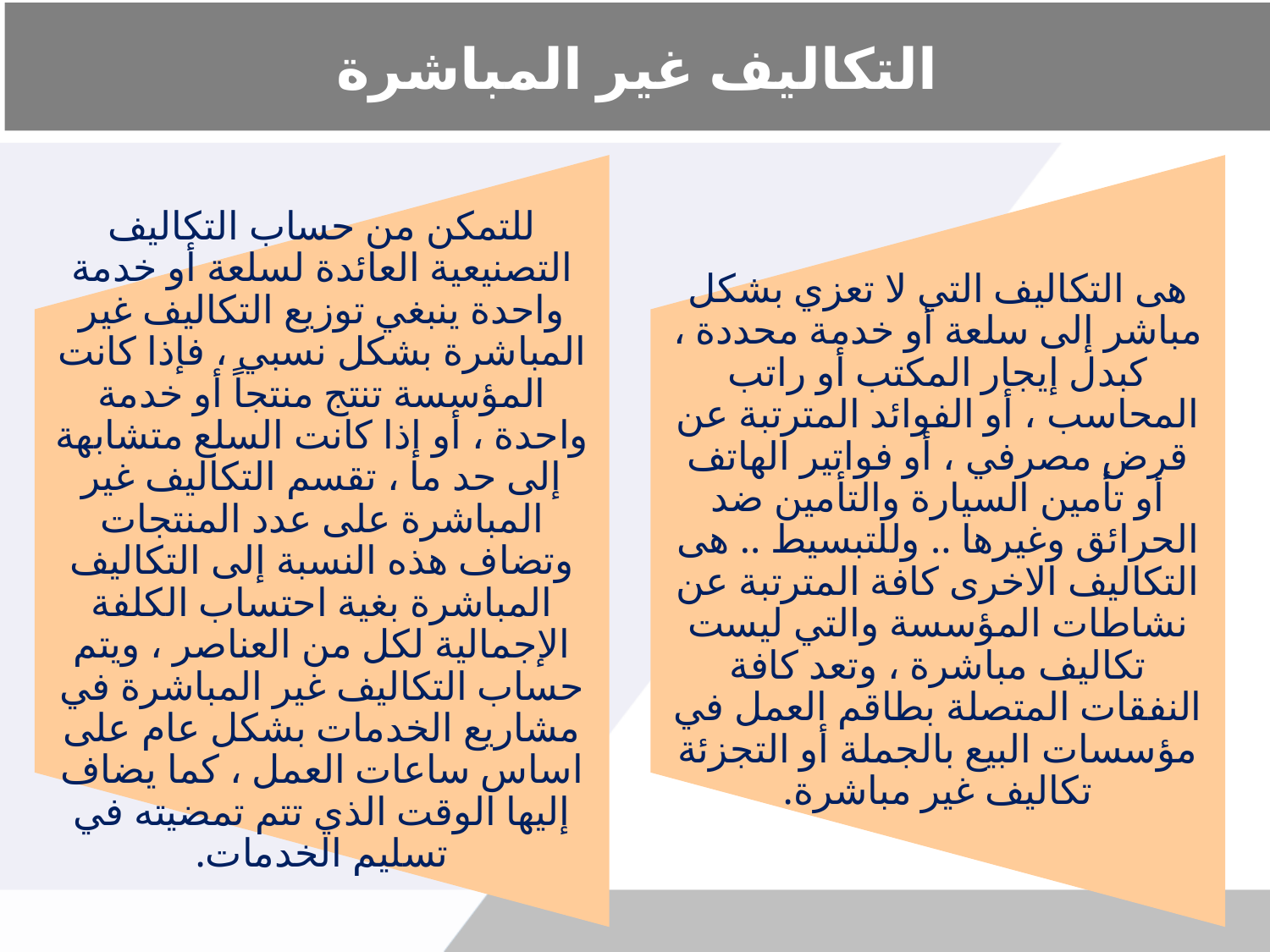

# التكاليف غير المباشرة
للتمكن من حساب التكاليف التصنيعية العائدة لسلعة أو خدمة واحدة ينبغي توزيع التكاليف غير المباشرة بشكل نسبي ، فإذا كانت المؤسسة تنتج منتجاً أو خدمة واحدة ، أو إذا كانت السلع متشابهة إلى حد ما ، تقسم التكاليف غير المباشرة على عدد المنتجات وتضاف هذه النسبة إلى التكاليف المباشرة بغية احتساب الكلفة الإجمالية لكل من العناصر ، ويتم حساب التكاليف غير المباشرة في مشاريع الخدمات بشكل عام على اساس ساعات العمل ، كما يضاف إليها الوقت الذي تتم تمضيته في تسليم الخدمات.
هى التكاليف التي لا تعزي بشكل مباشر إلى سلعة أو خدمة محددة ، كبدل إيجار المكتب أو راتب المحاسب ، أو الفوائد المترتبة عن قرض مصرفي ، أو فواتير الهاتف أو تأمين السيارة والتأمين ضد الحرائق وغيرها .. وللتبسيط .. هى التكاليف الاخرى كافة المترتبة عن نشاطات المؤسسة والتي ليست تكاليف مباشرة ، وتعد كافة النفقات المتصلة بطاقم العمل في مؤسسات البيع بالجملة أو التجزئة تكاليف غير مباشرة.